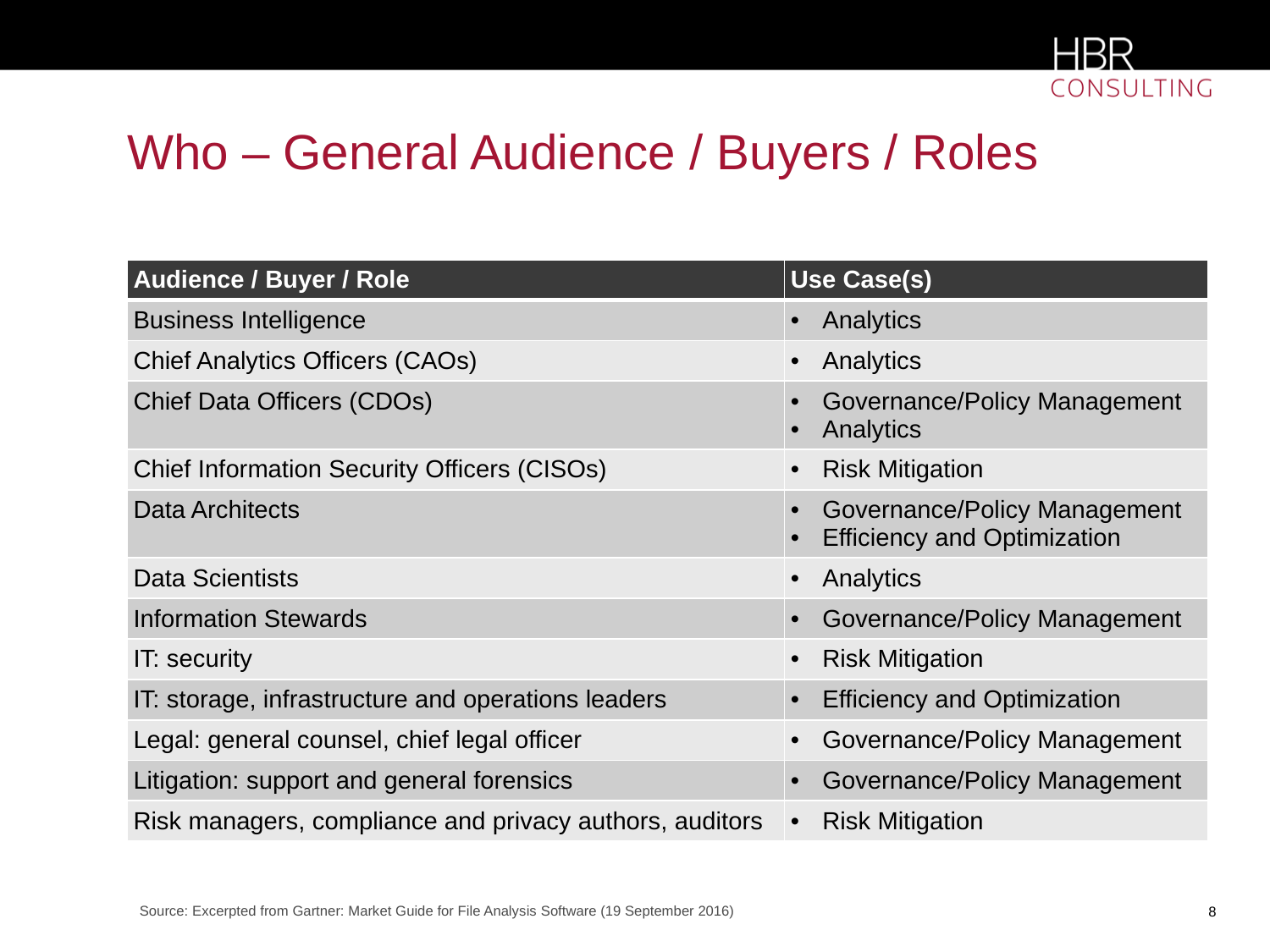

# Who – General Audience / Buyers / Roles
| Audience / Buyer / Role | Use Case(s) |
| --- | --- |
| Business Intelligence | Analytics |
| Chief Analytics Officers (CAOs) | Analytics |
| Chief Data Officers (CDOs) | Governance/Policy Management Analytics |
| Chief Information Security Officers (CISOs) | Risk Mitigation |
| Data Architects | Governance/Policy Management Efficiency and Optimization |
| Data Scientists | Analytics |
| Information Stewards | Governance/Policy Management |
| IT: security | Risk Mitigation |
| IT: storage, infrastructure and operations leaders | Efficiency and Optimization |
| Legal: general counsel, chief legal officer | Governance/Policy Management |
| Litigation: support and general forensics | Governance/Policy Management |
| Risk managers, compliance and privacy authors, auditors | Risk Mitigation |
Source: Excerpted from Gartner: Market Guide for File Analysis Software (19 September 2016)